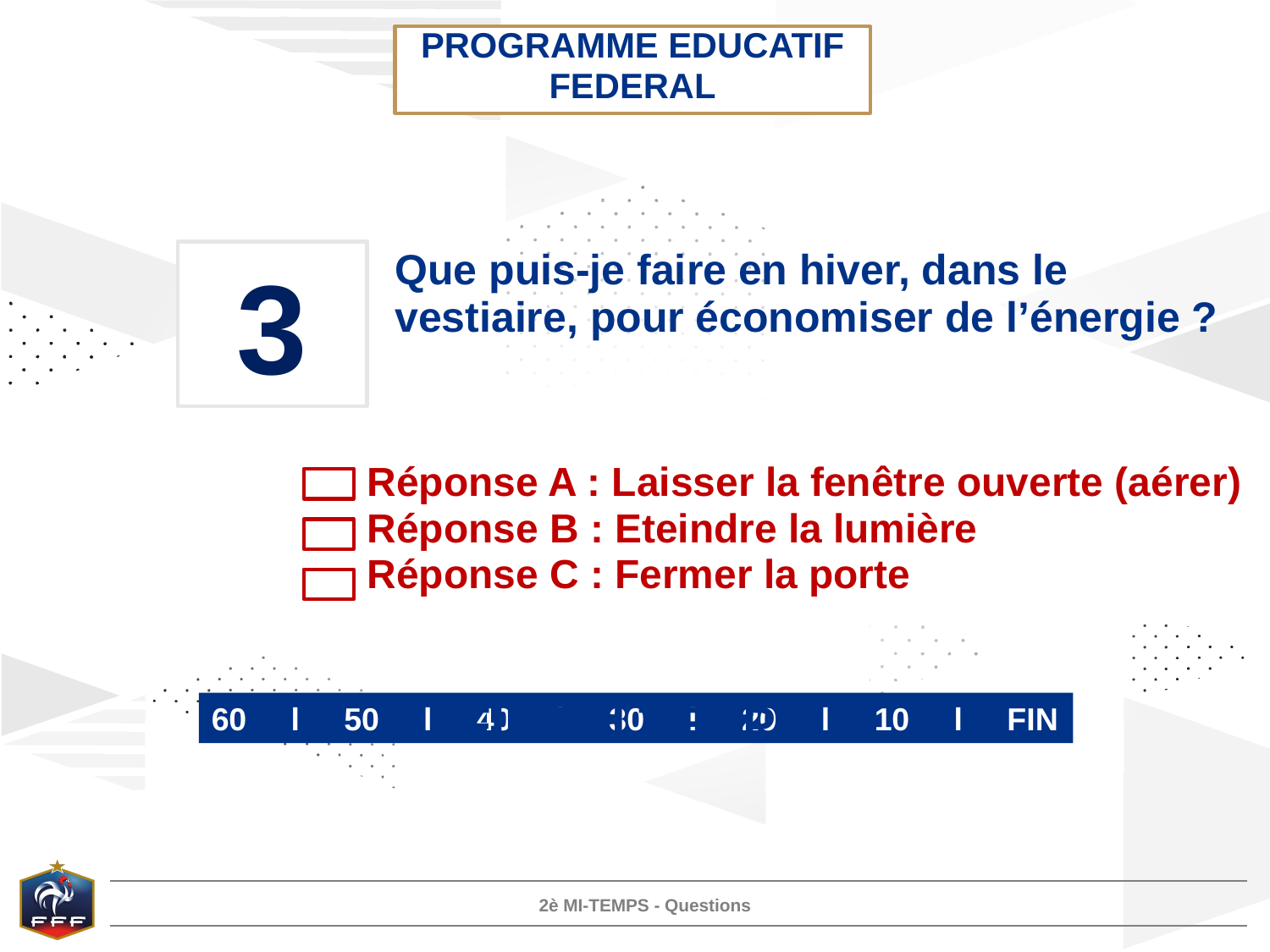

PROGRAMME EDUCATIF FEDERAL

3
Que puis-je faire en hiver, dans le vestiaire, pour économiser de l’énergie ?

Réponse A : Laisser la fenêtre ouverte (aérer)
Réponse B : Eteindre la lumière
Réponse C : Fermer la porte

FIN DU TEMPS
60     l     50     l     40     l     30     l     20     l     10     l     FIN
2è MI-TEMPS - Questions